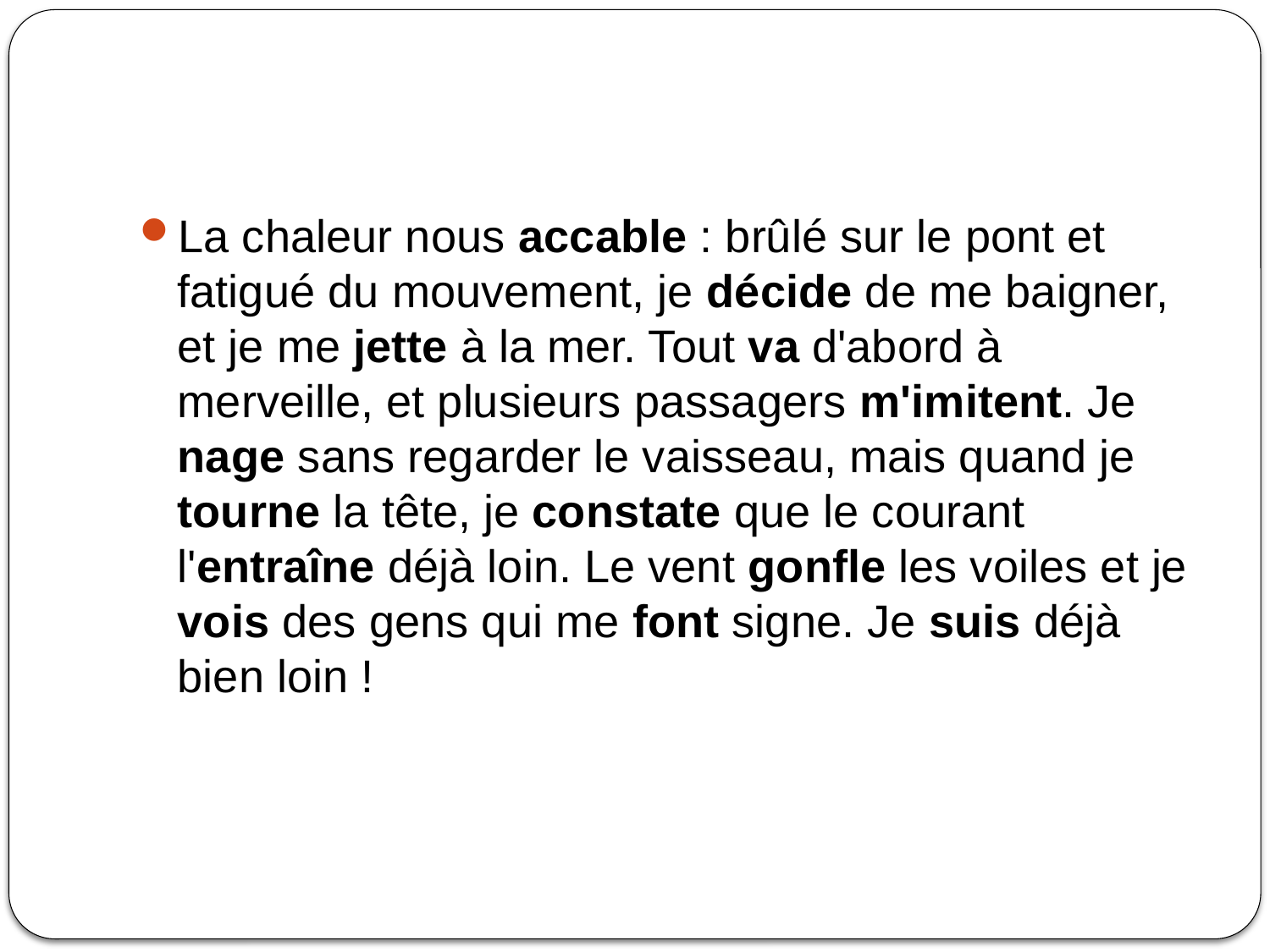

#
La chaleur nous accable : brûlé sur le pont et fatigué du mouvement, je décide de me baigner, et je me jette à la mer. Tout va d'abord à merveille, et plusieurs passagers m'imitent. Je nage sans regarder le vaisseau, mais quand je tourne la tête, je constate que le courant l'entraîne déjà loin. Le vent gonfle les voiles et je vois des gens qui me font signe. Je suis déjà bien loin !